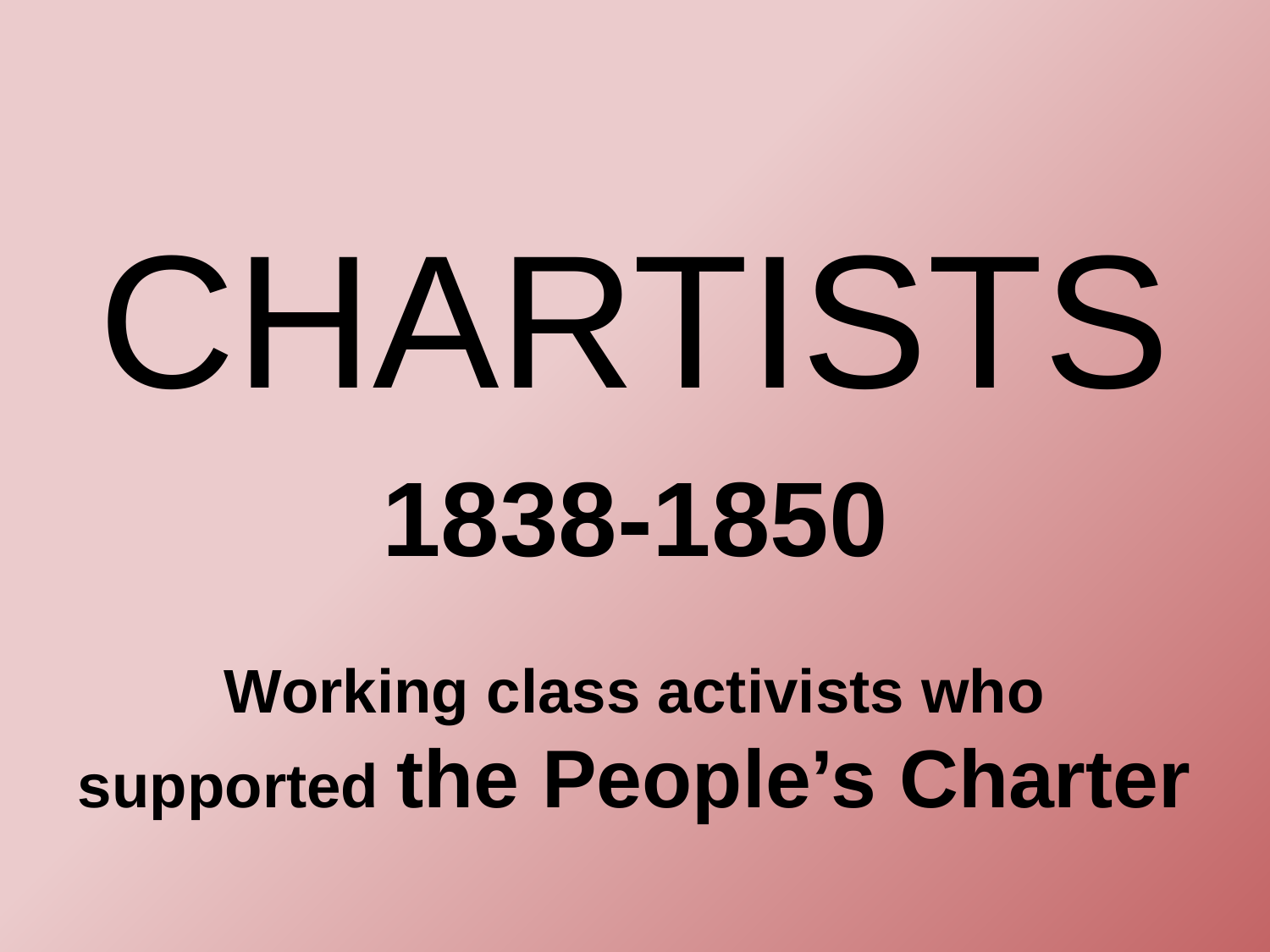

# CHARTISTS
1838-1850
Working class activists who supported the People’s Charter